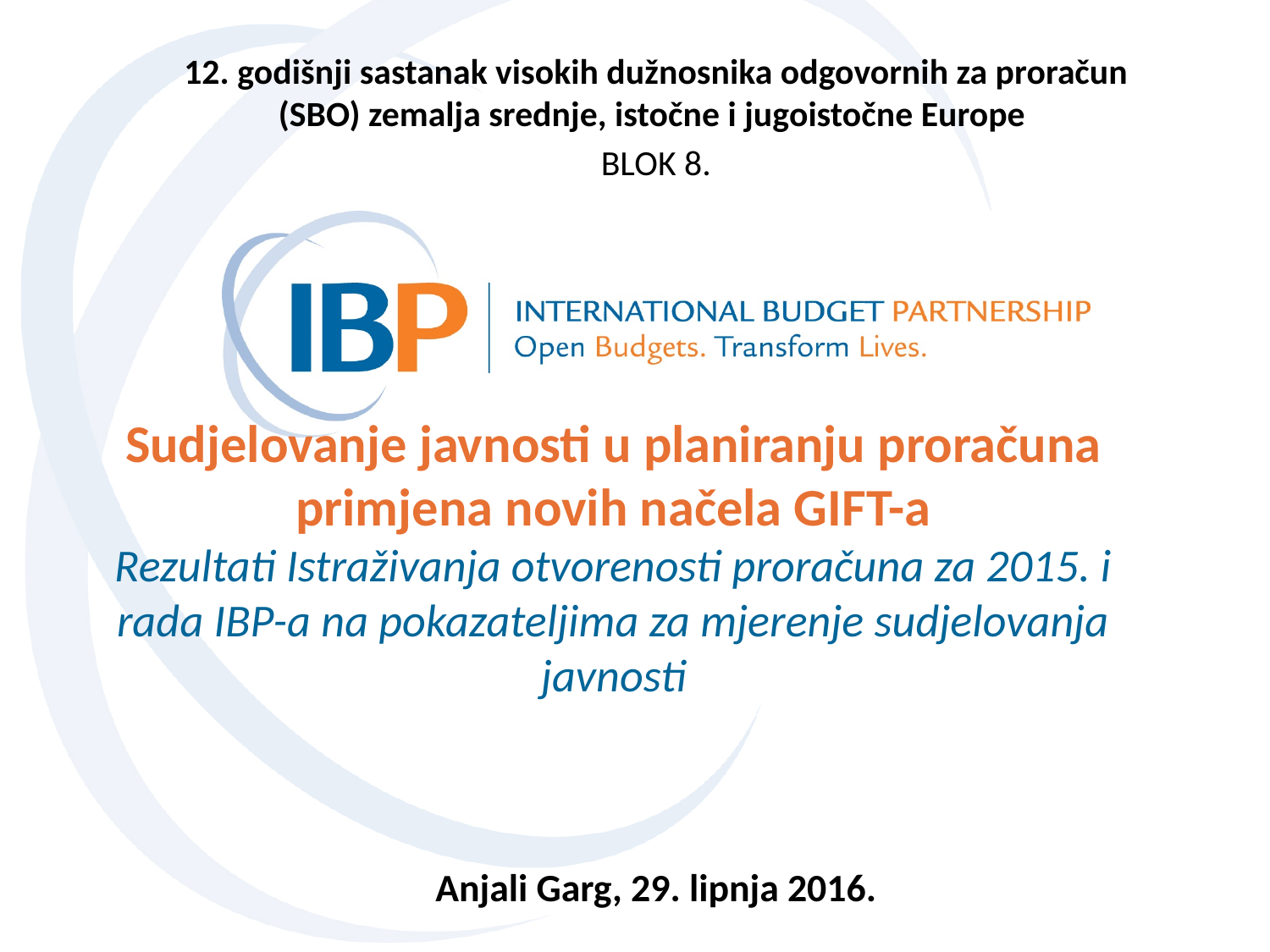

12. godišnji sastanak visokih dužnosnika odgovornih za proračun (SBO) zemalja srednje, istočne i jugoistočne Europe
BLOK 8.
# Sudjelovanje javnosti u planiranju proračuna primjena novih načela GIFT-a Rezultati Istraživanja otvorenosti proračuna za 2015. i rada IBP-a na pokazateljima za mjerenje sudjelovanja javnosti

Anjali Garg, 29. lipnja 2016.